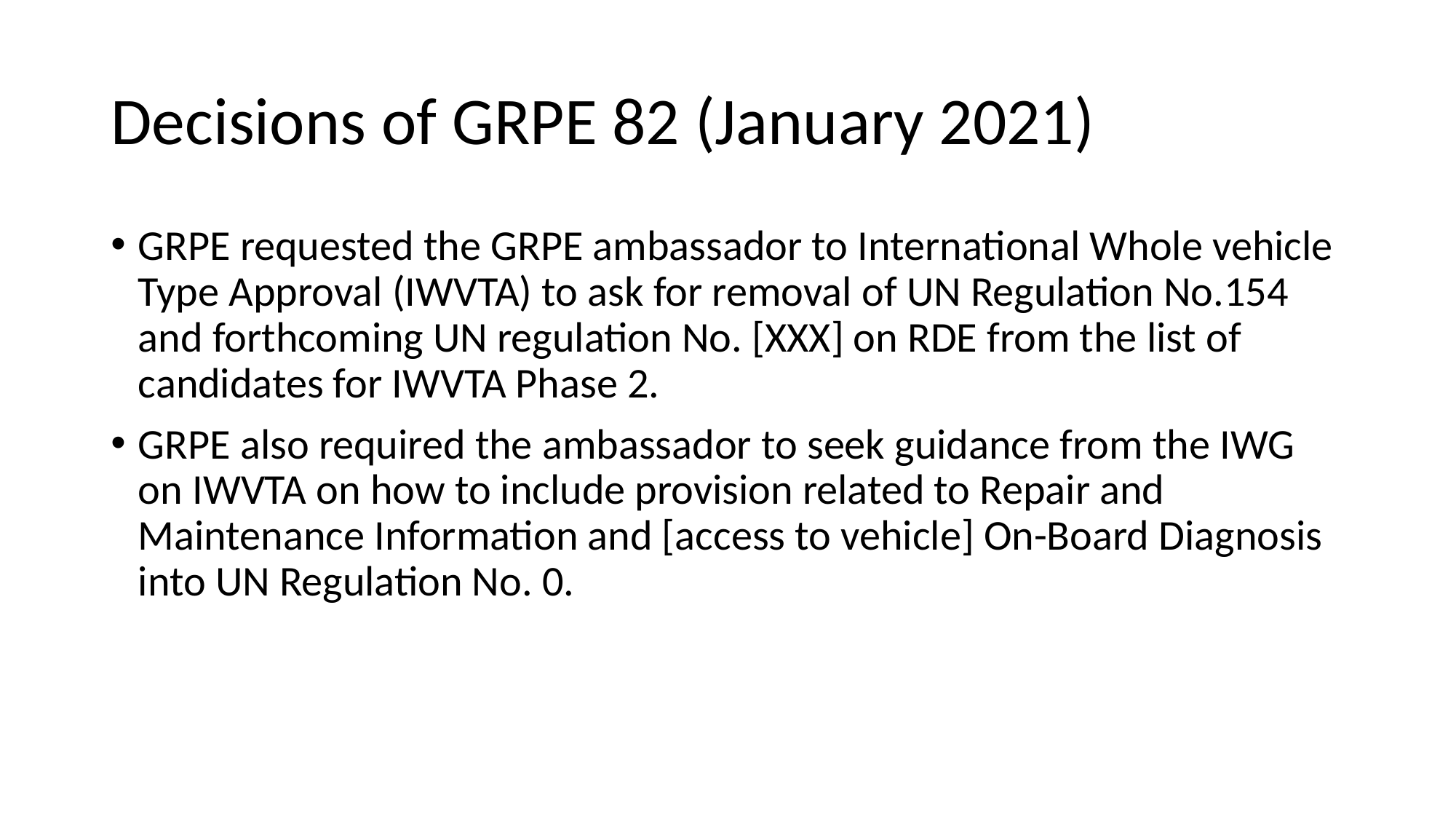

# Decisions of GRPE 82 (January 2021)
GRPE requested the GRPE ambassador to International Whole vehicle Type Approval (IWVTA) to ask for removal of UN Regulation No.154 and forthcoming UN regulation No. [XXX] on RDE from the list of candidates for IWVTA Phase 2.
GRPE also required the ambassador to seek guidance from the IWG on IWVTA on how to include provision related to Repair and Maintenance Information and [access to vehicle] On-Board Diagnosis into UN Regulation No. 0.